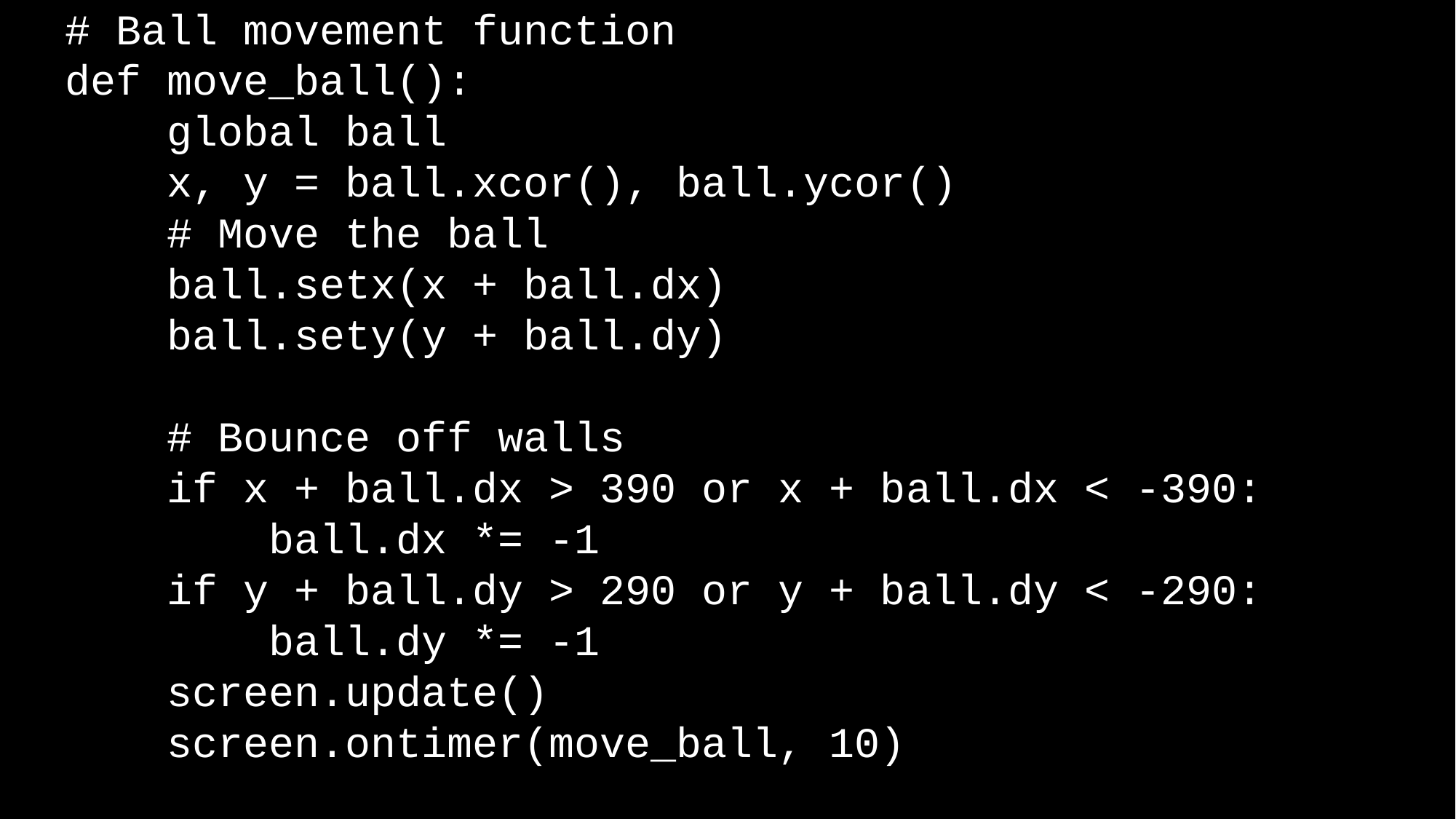

# Ball movement function
def move_ball():
    global ball
    x, y = ball.xcor(), ball.ycor()
    # Move the ball
    ball.setx(x + ball.dx)
    ball.sety(y + ball.dy)

    # Bounce off walls
    if x + ball.dx > 390 or x + ball.dx < -390:
        ball.dx *= -1
    if y + ball.dy > 290 or y + ball.dy < -290:
        ball.dy *= -1
    screen.update()
    screen.ontimer(move_ball, 10)